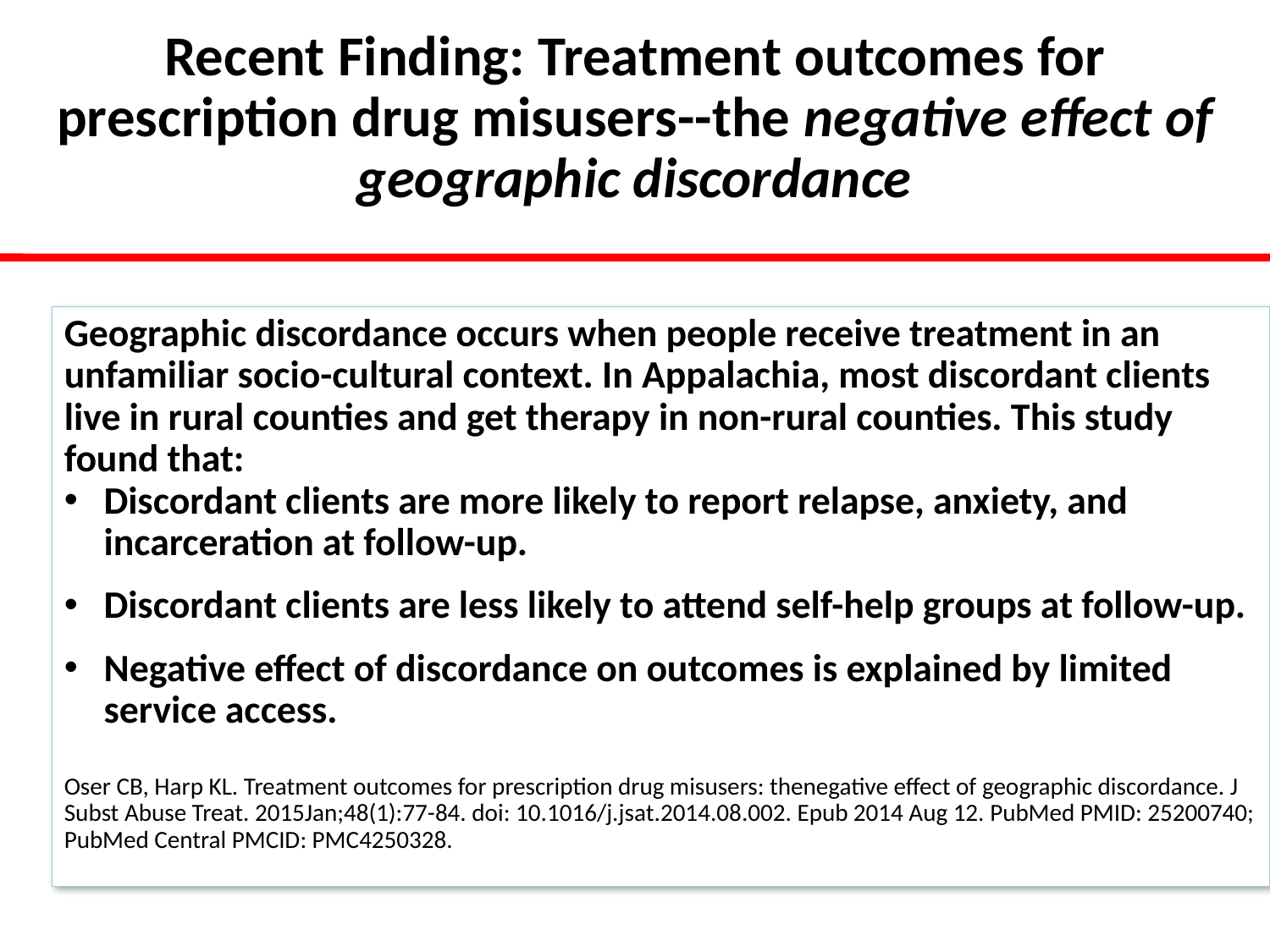

Recent Finding: Treatment outcomes for prescription drug misusers--the negative effect of geographic discordance

Geographic discordance occurs when people receive treatment in an unfamiliar socio-cultural context. In Appalachia, most discordant clients live in rural counties and get therapy in non-rural counties. This study found that:
Discordant clients are more likely to report relapse, anxiety, and incarceration at follow-up.
Discordant clients are less likely to attend self-help groups at follow-up.
Negative effect of discordance on outcomes is explained by limited service access.

Oser CB, Harp KL. Treatment outcomes for prescription drug misusers: thenegative effect of geographic discordance. J Subst Abuse Treat. 2015Jan;48(1):77-84. doi: 10.1016/j.jsat.2014.08.002. Epub 2014 Aug 12. PubMed PMID: 25200740; PubMed Central PMCID: PMC4250328.